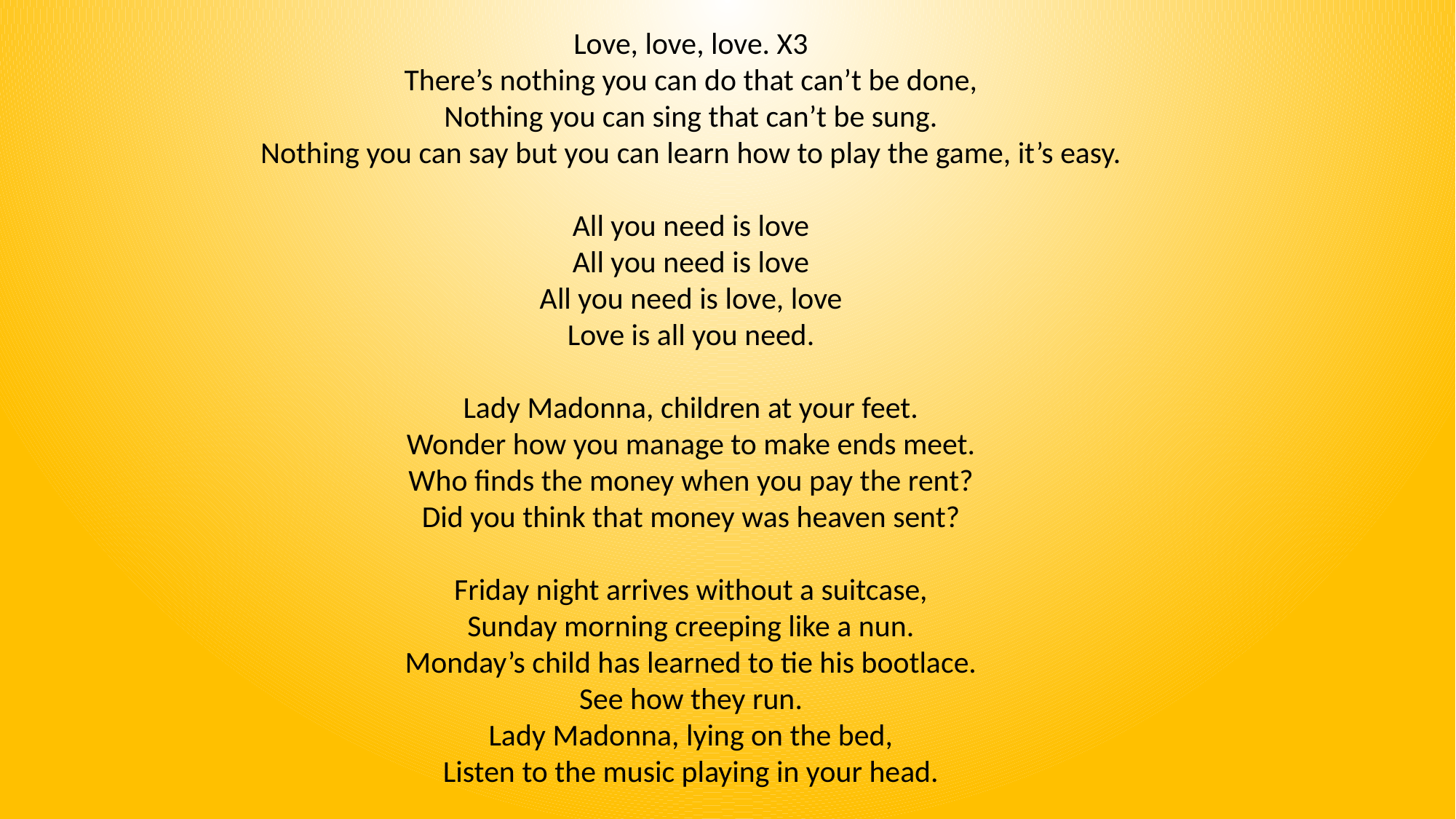

Love, love, love. X3
There’s nothing you can do that can’t be done,
Nothing you can sing that can’t be sung.
Nothing you can say but you can learn how to play the game, it’s easy.

All you need is love
All you need is love
All you need is love, love
Love is all you need.

Lady Madonna, children at your feet.
Wonder how you manage to make ends meet.
Who finds the money when you pay the rent?
Did you think that money was heaven sent?

Friday night arrives without a suitcase,
Sunday morning creeping like a nun.
Monday’s child has learned to tie his bootlace.
See how they run.
Lady Madonna, lying on the bed,
Listen to the music playing in your head.